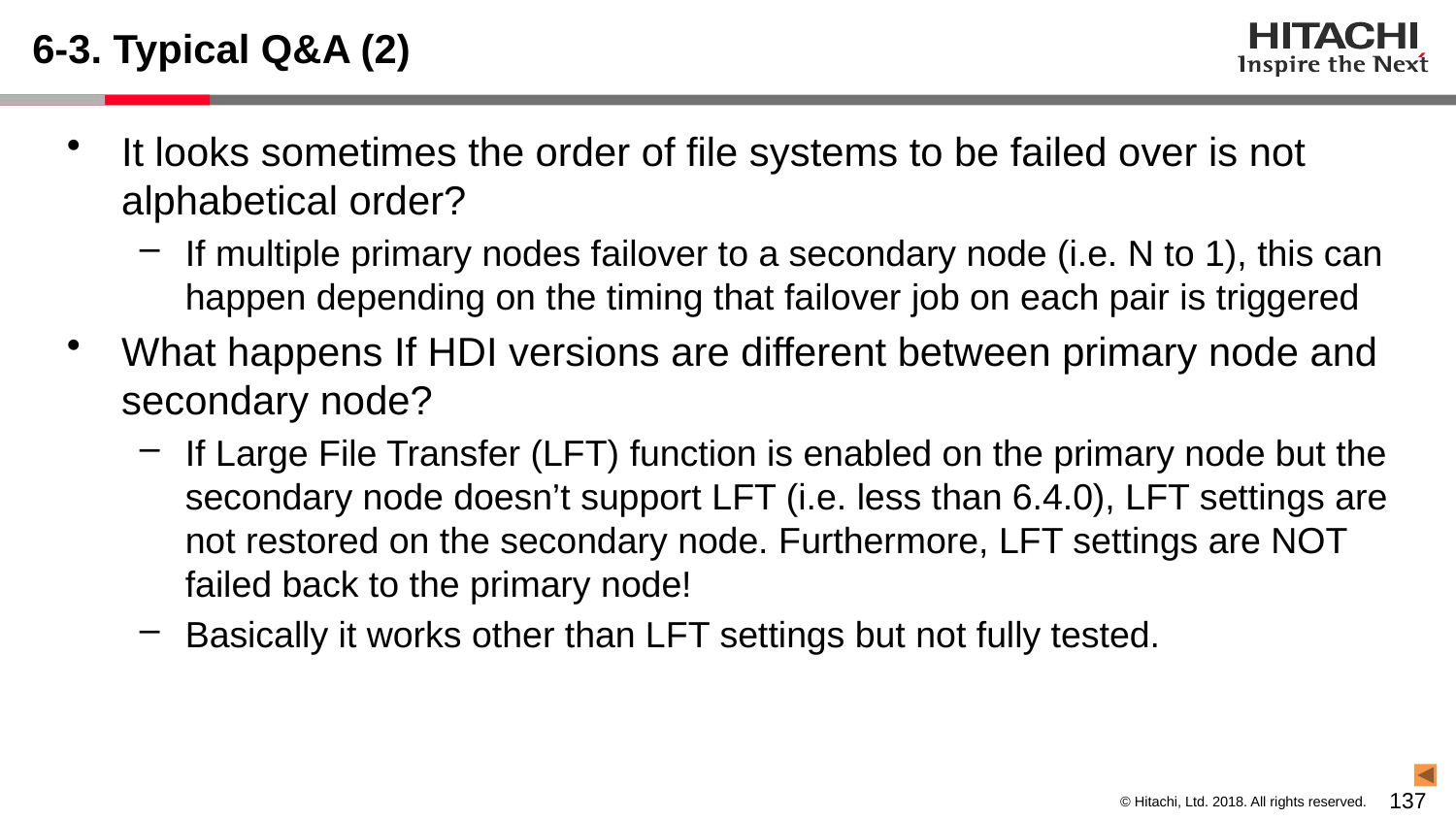

# 6-3. Typical Q&A (2)
It looks sometimes the order of file systems to be failed over is not alphabetical order?
If multiple primary nodes failover to a secondary node (i.e. N to 1), this can happen depending on the timing that failover job on each pair is triggered
What happens If HDI versions are different between primary node and secondary node?
If Large File Transfer (LFT) function is enabled on the primary node but the secondary node doesn’t support LFT (i.e. less than 6.4.0), LFT settings are not restored on the secondary node. Furthermore, LFT settings are NOT failed back to the primary node!
Basically it works other than LFT settings but not fully tested.